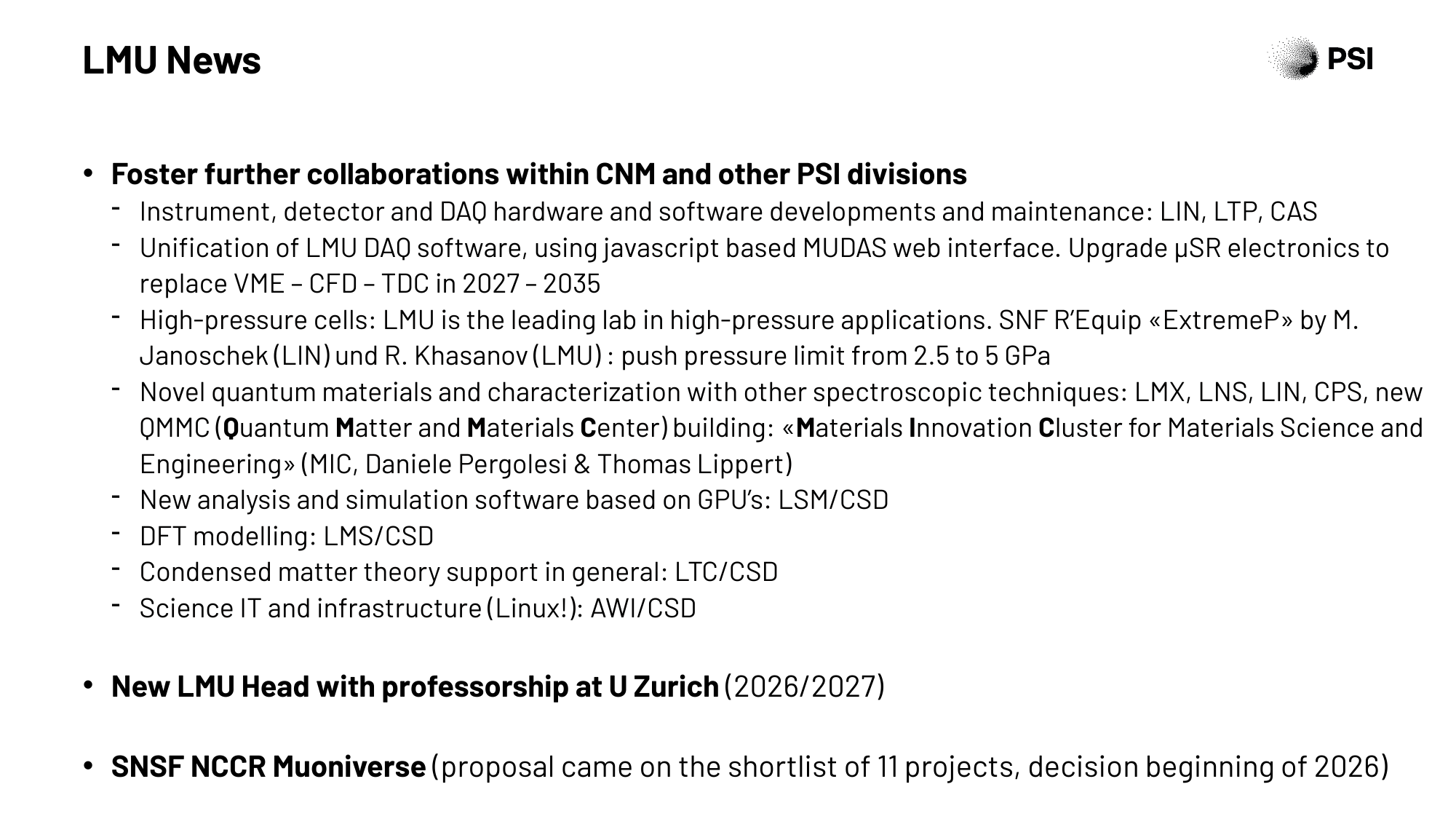

# LMU News
Foster further collaborations within CNM and other PSI divisions
Instrument, detector and DAQ hardware and software developments and maintenance: LIN, LTP, CAS
Unification of LMU DAQ software, using javascript based MUDAS web interface. Upgrade µSR electronics to replace VME – CFD – TDC in 2027 – 2035
High-pressure cells: LMU is the leading lab in high-pressure applications. SNF R’Equip «ExtremeP» by M. Janoschek (LIN) und R. Khasanov (LMU) : push pressure limit from 2.5 to 5 GPa
Novel quantum materials and characterization with other spectroscopic techniques: LMX, LNS, LIN, CPS, new QMMC (Quantum Matter and Materials Center) building: «Materials Innovation Cluster for Materials Science and Engineering» (MIC, Daniele Pergolesi & Thomas Lippert)
New analysis and simulation software based on GPU’s: LSM/CSD
DFT modelling: LMS/CSD
Condensed matter theory support in general: LTC/CSD
Science IT and infrastructure (Linux!): AWI/CSD

New LMU Head with professorship at U Zurich (2026/2027)

SNSF NCCR Muoniverse (proposal came on the shortlist of 11 projects, decision beginning of 2026)